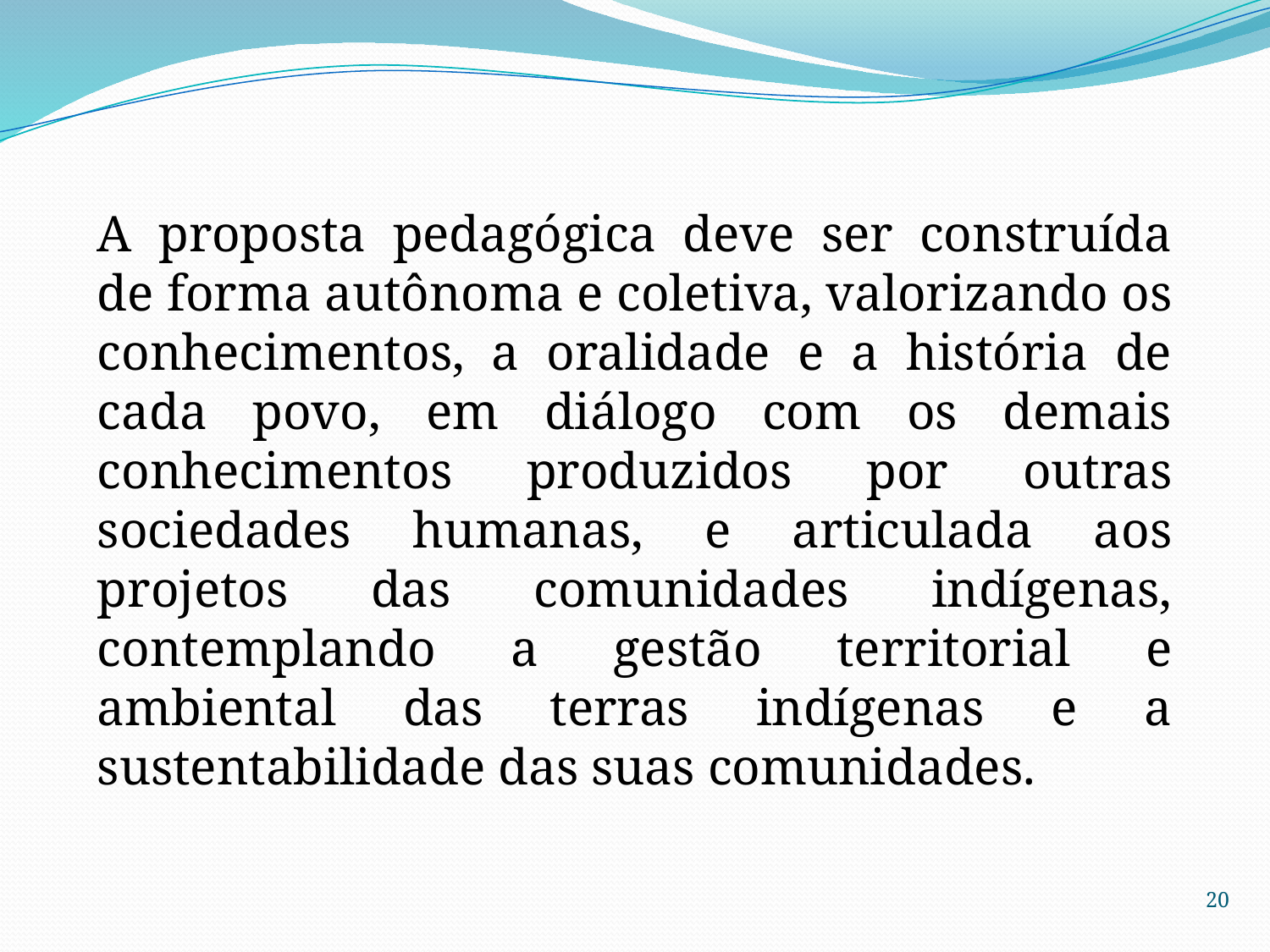

A proposta pedagógica deve ser construída de forma autônoma e coletiva, valorizando os conhecimentos, a oralidade e a história de cada povo, em diálogo com os demais conhecimentos produzidos por outras sociedades humanas, e articulada aos projetos das comunidades indígenas, contemplando a gestão territorial e ambiental das terras indígenas e a sustentabilidade das suas comunidades.

20